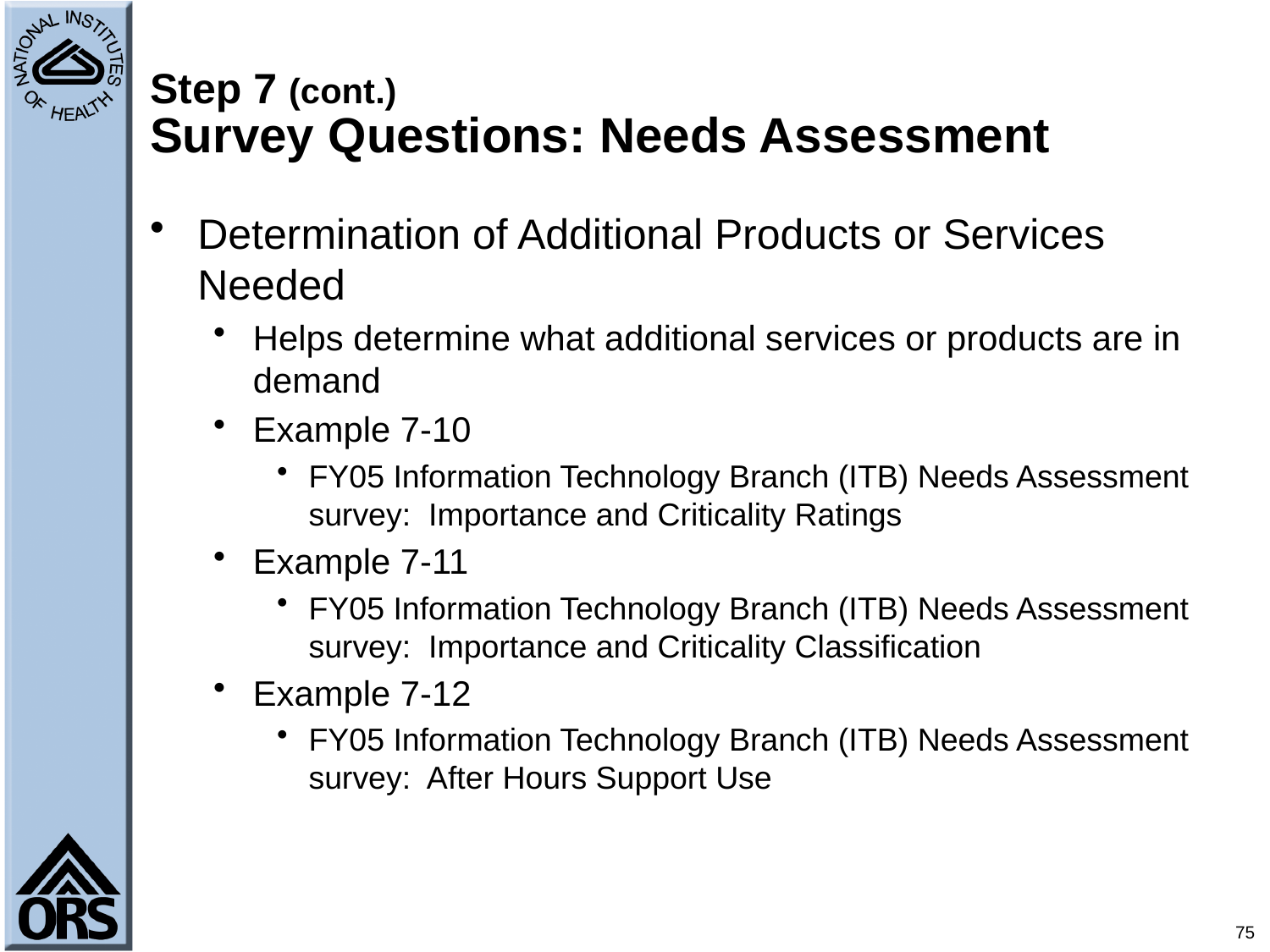

# Step 7 (cont.) Survey Questions: Needs Assessment
Determination of Additional Products or Services Needed
Helps determine what additional services or products are in demand
Example 7-10
FY05 Information Technology Branch (ITB) Needs Assessment survey:  Importance and Criticality Ratings
Example 7-11
FY05 Information Technology Branch (ITB) Needs Assessment survey:  Importance and Criticality Classification
Example 7-12
FY05 Information Technology Branch (ITB) Needs Assessment survey:  After Hours Support Use

75